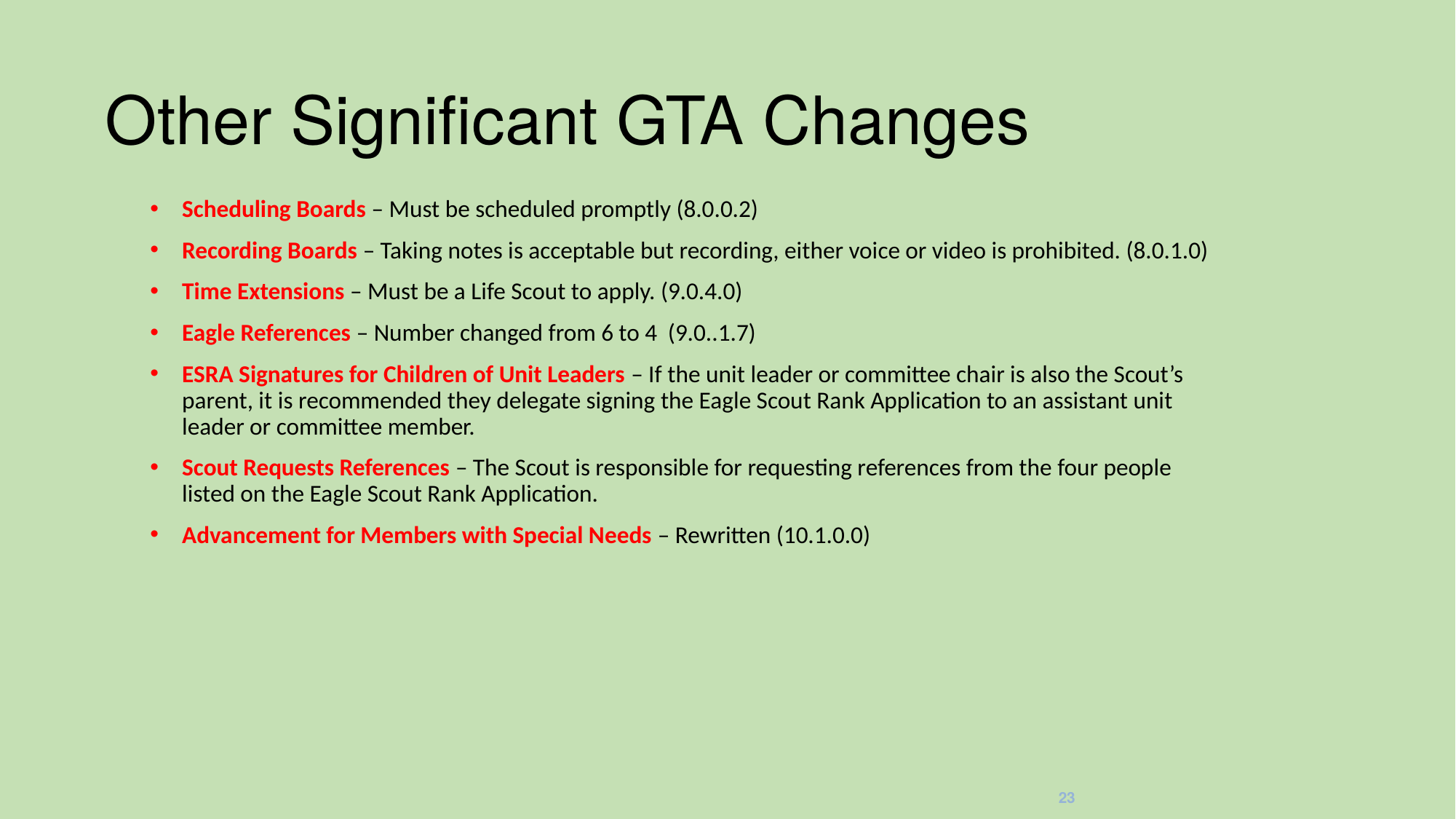

# Other Significant GTA Changes
Scheduling Boards – Must be scheduled promptly (8.0.0.2)
Recording Boards – Taking notes is acceptable but recording, either voice or video is prohibited. (8.0.1.0)
Time Extensions – Must be a Life Scout to apply. (9.0.4.0)
Eagle References – Number changed from 6 to 4  (9.0..1.7)
ESRA Signatures for Children of Unit Leaders – If the unit leader or committee chair is also the Scout’s parent, it is recommended they delegate signing the Eagle Scout Rank Application to an assistant unit leader or committee member.
Scout Requests References – The Scout is responsible for requesting references from the four people listed on the Eagle Scout Rank Application.
Advancement for Members with Special Needs – Rewritten (10.1.0.0)

23